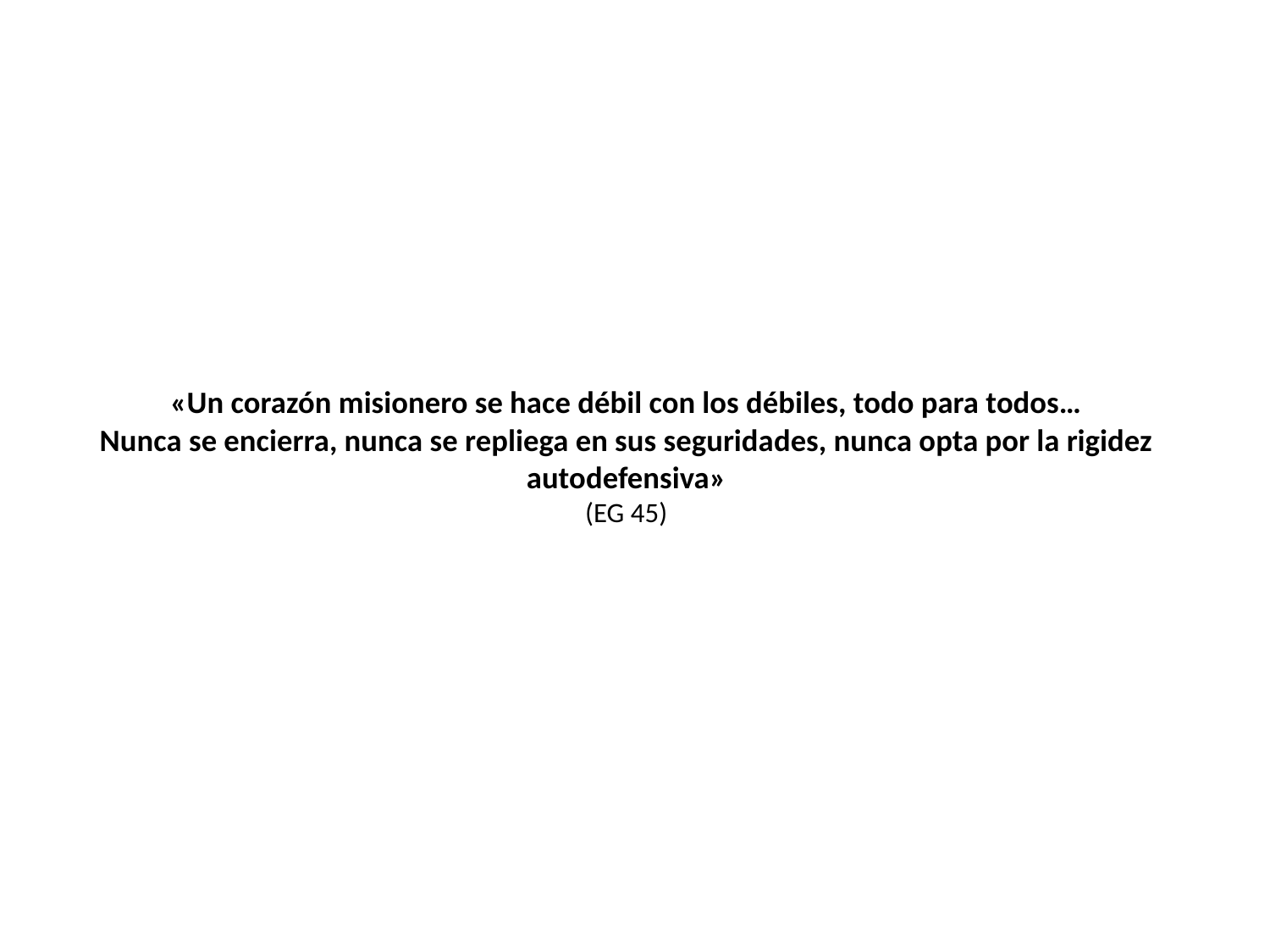

# «Un corazón misionero se hace débil con los débiles, todo para todos… Nunca se encierra, nunca se repliega en sus seguridades, nunca opta por la rigidez autodefensiva» (EG 45)